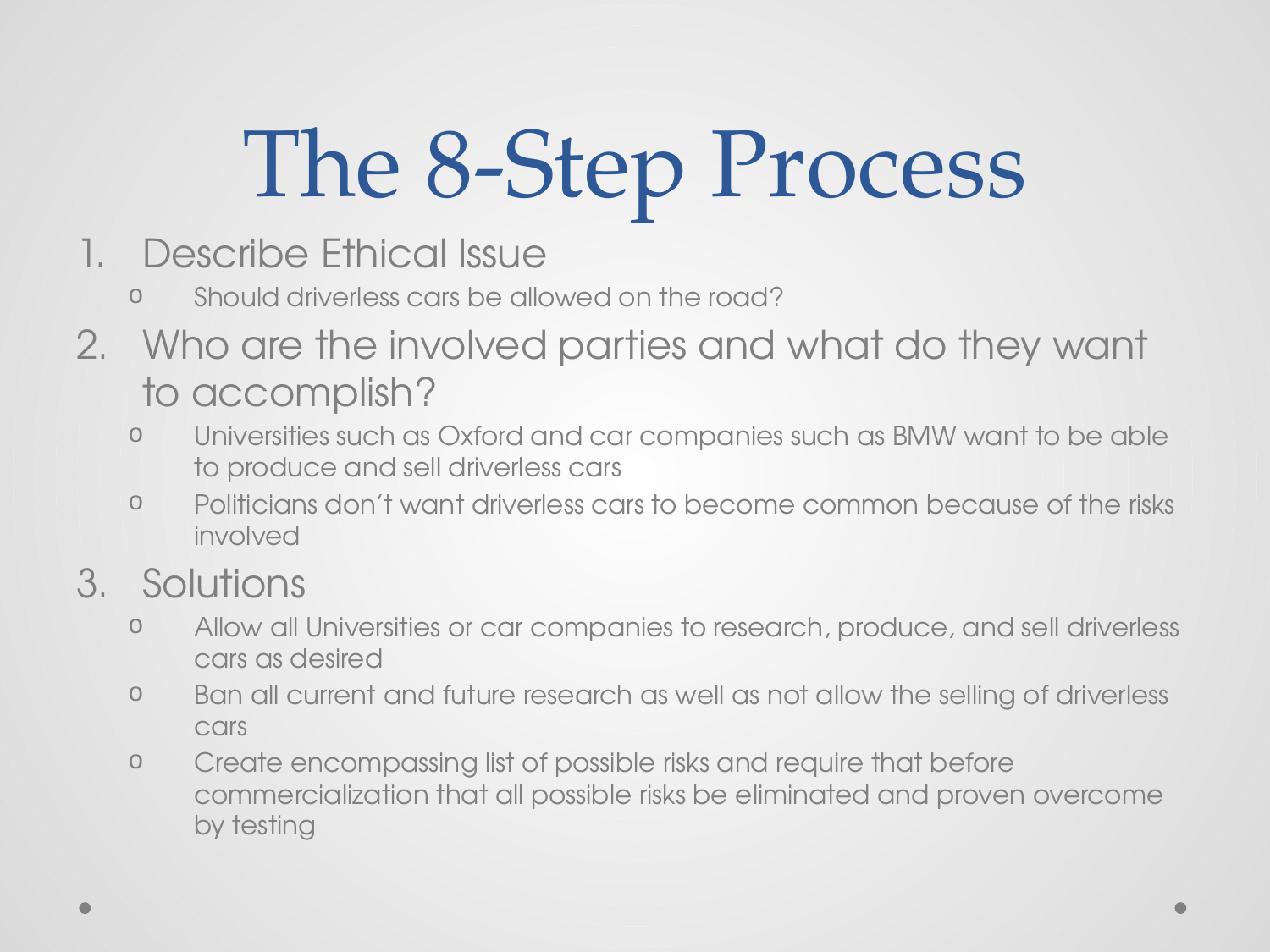

# The 8-Step Process
Describe Ethical Issue
Should driverless cars be allowed on the road?
Who are the involved parties and what do they want to accomplish?
Universities such as Oxford and car companies such as BMW want to be able to produce and sell driverless cars
Politicians don’t want driverless cars to become common because of the risks involved
Solutions
Allow all Universities or car companies to research, produce, and sell driverless cars as desired
Ban all current and future research as well as not allow the selling of driverless cars
Create encompassing list of possible risks and require that before commercialization that all possible risks be eliminated and proven overcome by testing